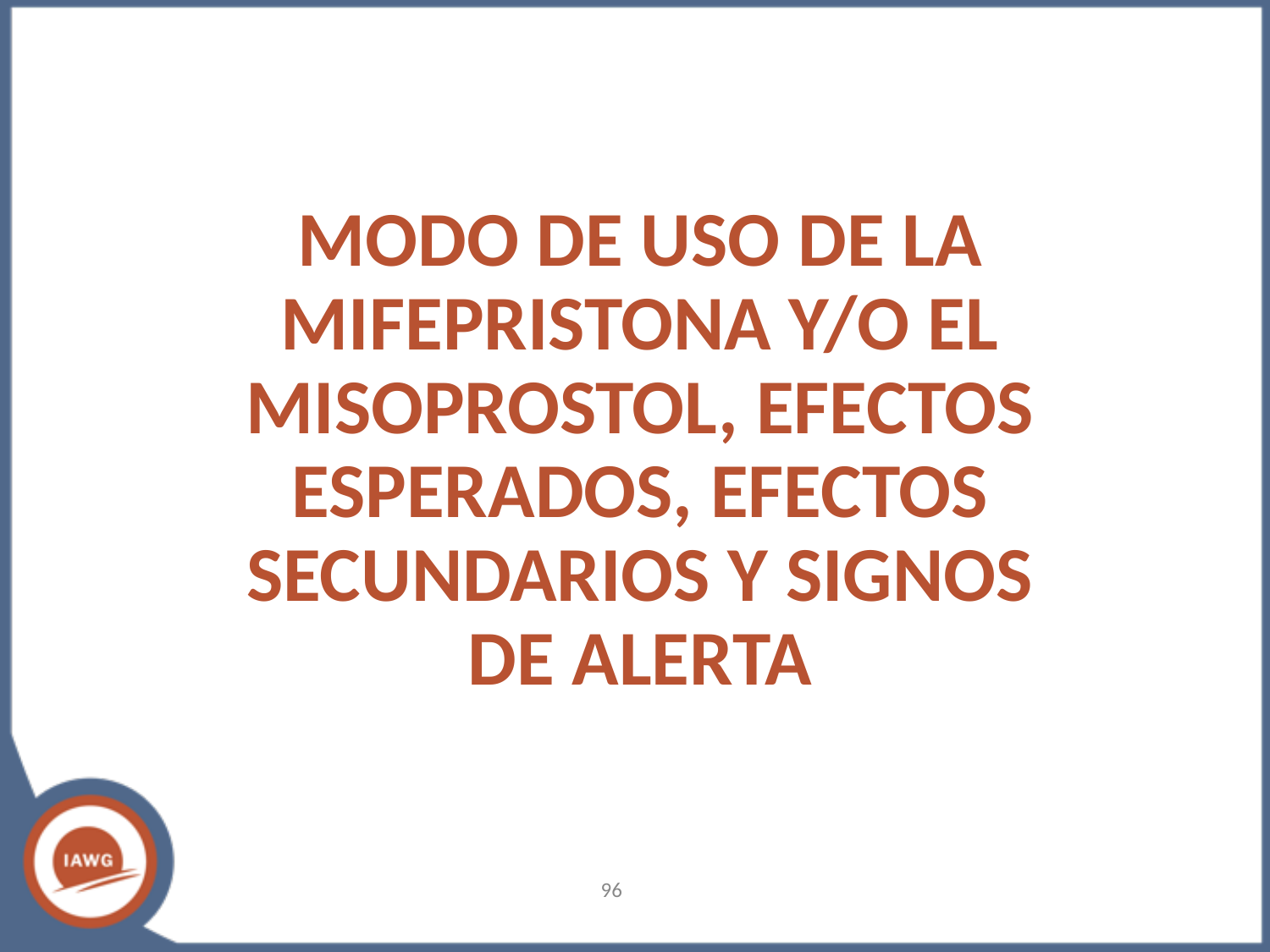

# MODO DE USO DE LA MIFEPRISTONA Y/O EL MISOPROSTOL, EFECTOS ESPERADOS, EFECTOS SECUNDARIOS Y SIGNOS DE ALERTA
96